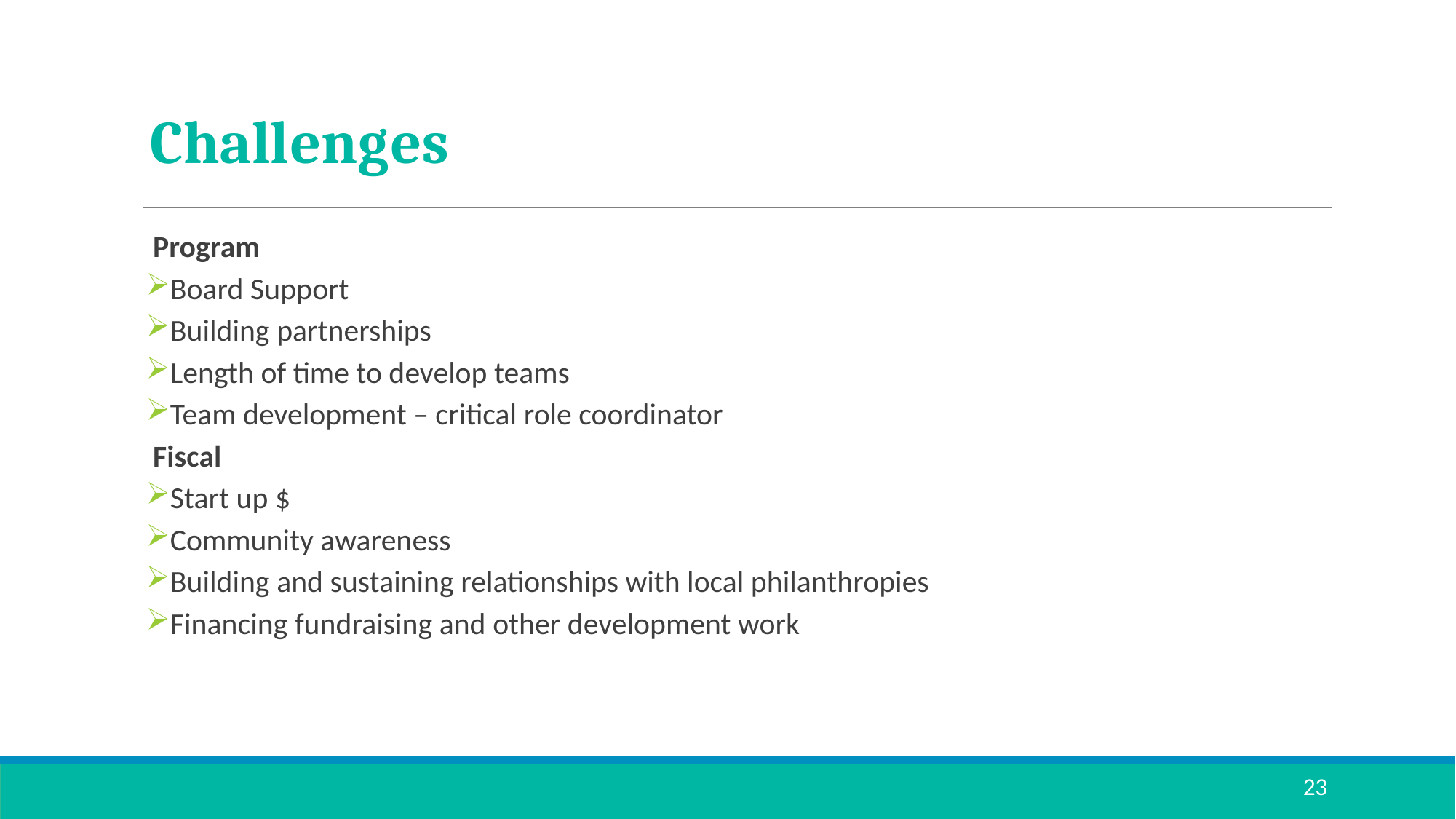

# Challenges
Program
Board Support
Building partnerships
Length of time to develop teams
Team development – critical role coordinator
Fiscal
Start up $
Community awareness
Building and sustaining relationships with local philanthropies
Financing fundraising and other development work

23